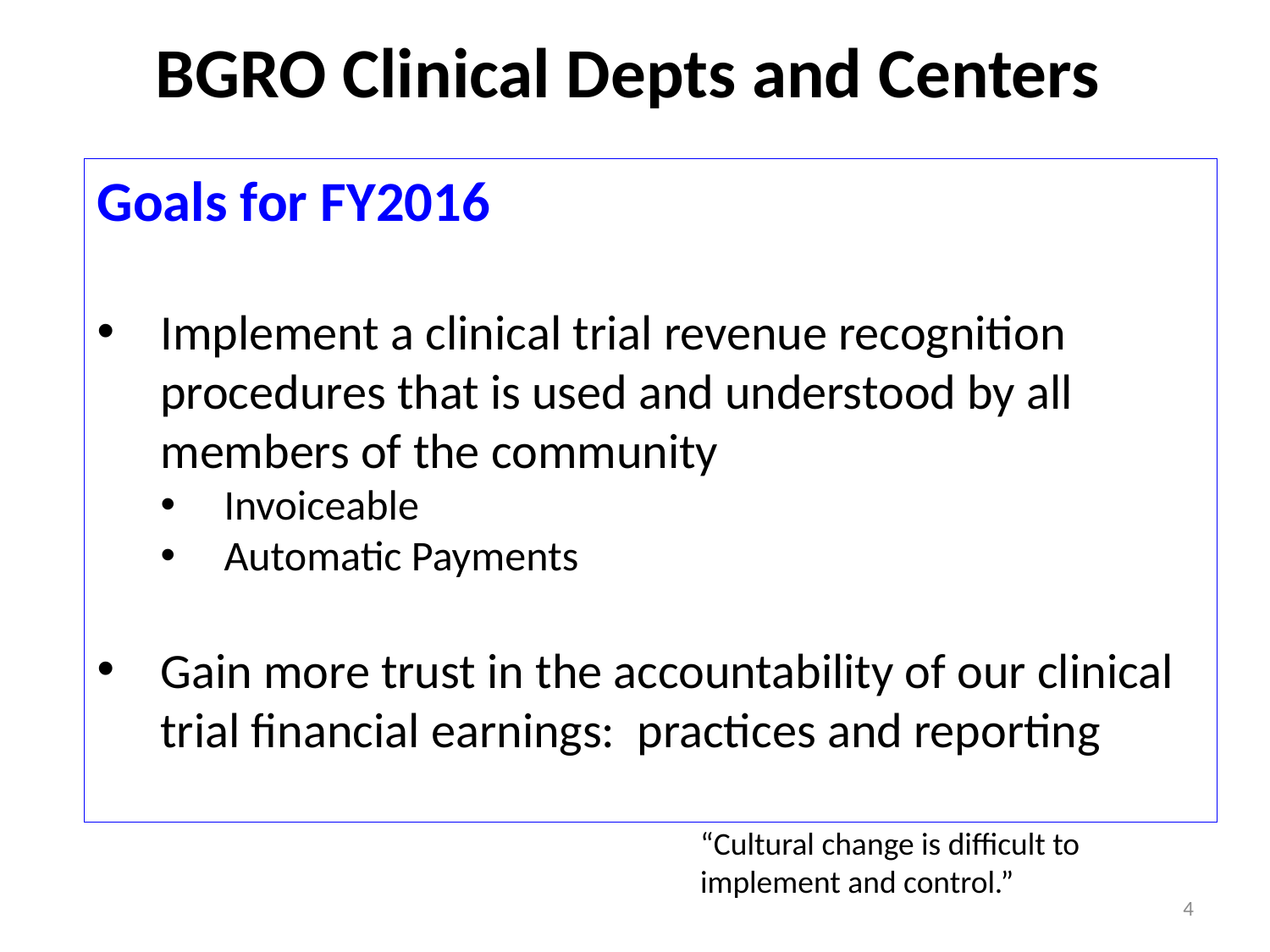

BGRO Clinical Depts and Centers
Goals for FY2016

Implement a clinical trial revenue recognition procedures that is used and understood by all members of the community
Invoiceable
Automatic Payments

Gain more trust in the accountability of our clinical trial financial earnings:  practices and reporting

“Cultural change is difficult to implement and control.”
4